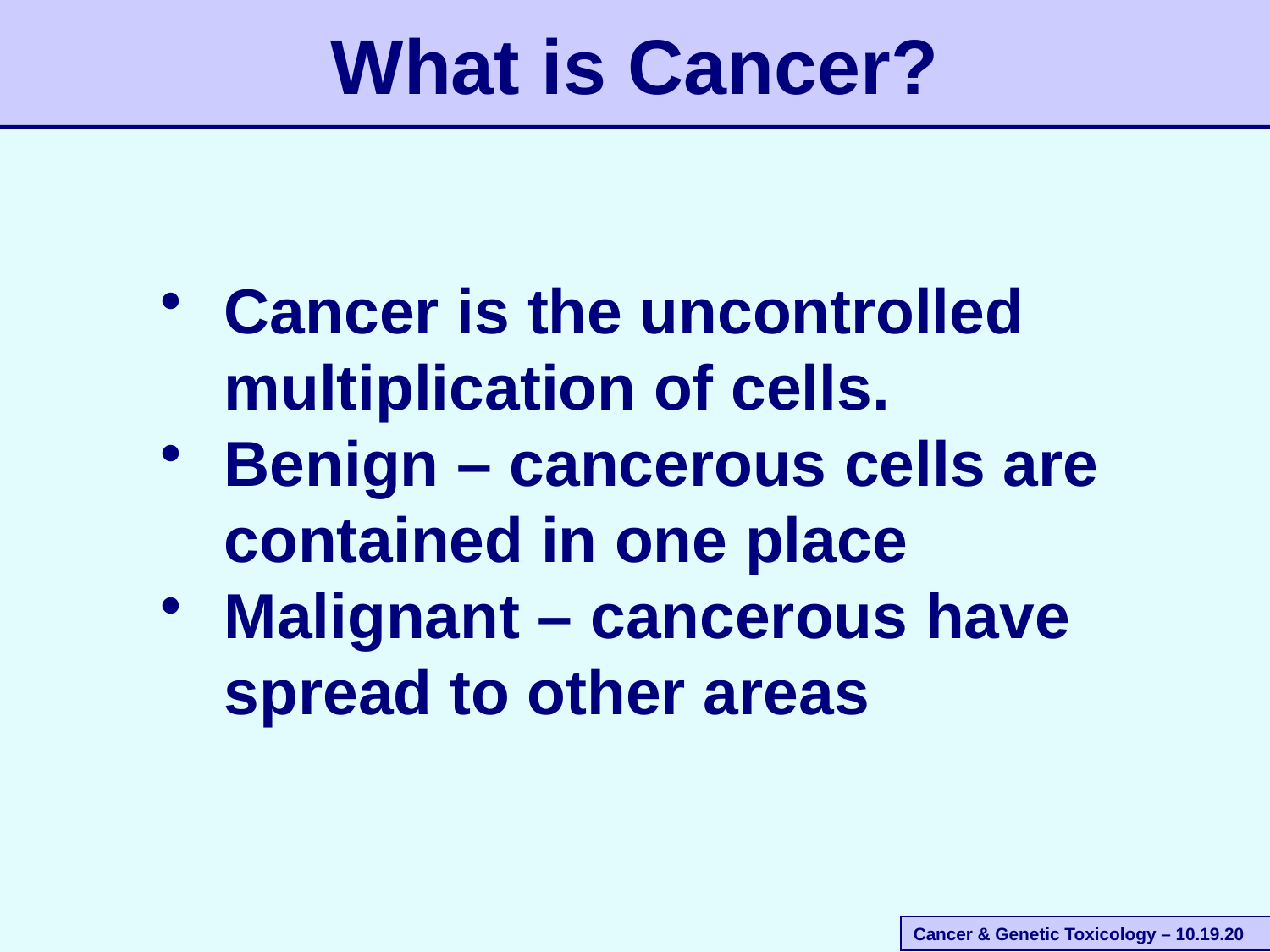

What is Cancer?
Cancer is the uncontrolled multiplication of cells.
Benign – cancerous cells are contained in one place
Malignant – cancerous have spread to other areas